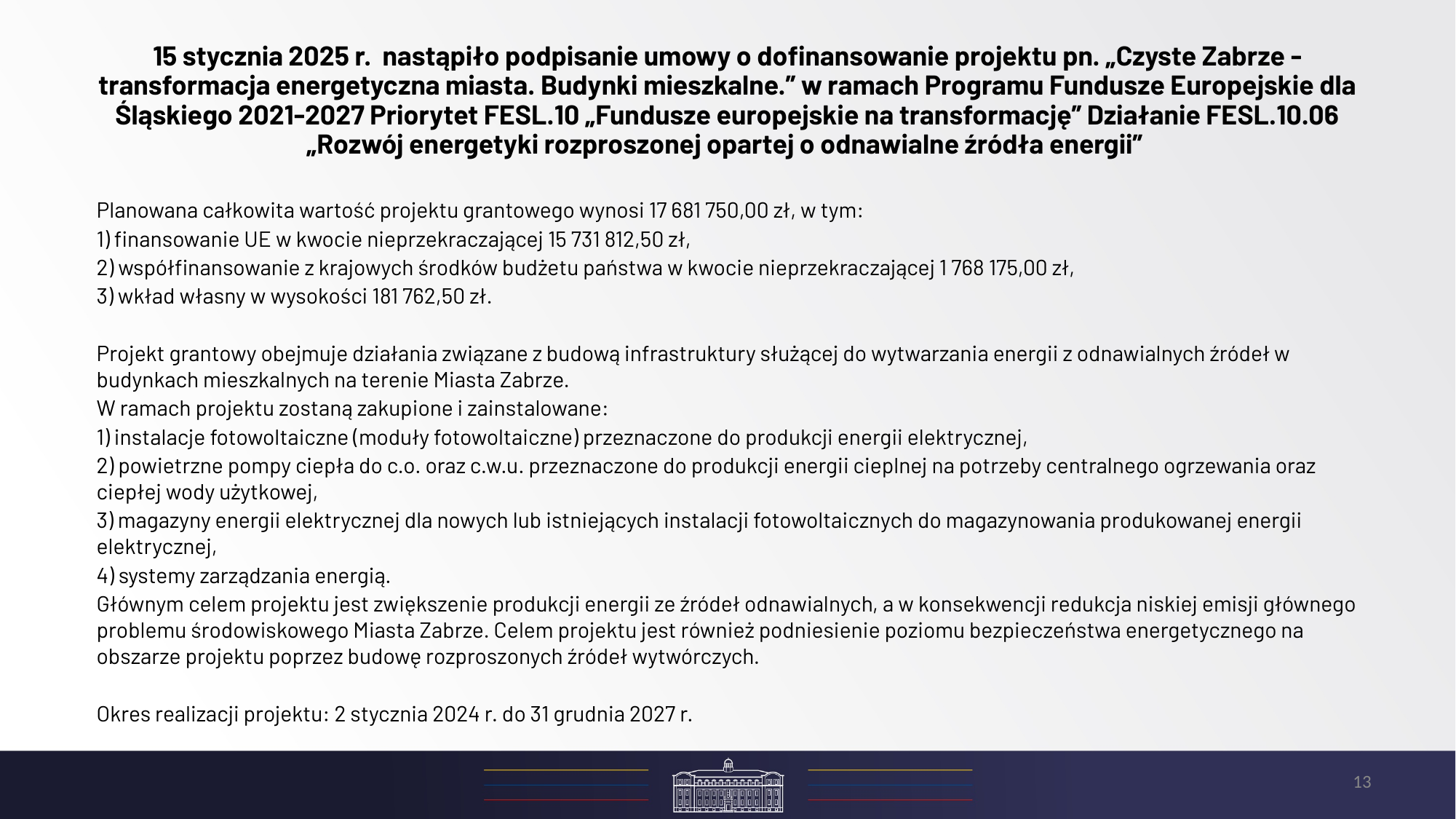

# 15 stycznia 2025 r.  nastąpiło podpisanie umowy o dofinansowanie projektu pn. „Czyste Zabrze - transformacja energetyczna miasta. Budynki mieszkalne.” w ramach Programu Fundusze Europejskie dla Śląskiego 2021-2027 Priorytet FESL.10 „Fundusze europejskie na transformację” Działanie FESL.10.06 „Rozwój energetyki rozproszonej opartej o odnawialne źródła energii”
Planowana całkowita wartość projektu grantowego wynosi 17 681 750,00 zł, w tym:
1) finansowanie UE w kwocie nieprzekraczającej 15 731 812,50 zł,
2) współfinansowanie z krajowych środków budżetu państwa w kwocie nieprzekraczającej 1 768 175,00 zł,
3) wkład własny w wysokości 181 762,50 zł.

Projekt grantowy obejmuje działania związane z budową infrastruktury służącej do wytwarzania energii z odnawialnych źródeł w budynkach mieszkalnych na terenie Miasta Zabrze.
W ramach projektu zostaną zakupione i zainstalowane:
1) instalacje fotowoltaiczne (moduły fotowoltaiczne) przeznaczone do produkcji energii elektrycznej,
2) powietrzne pompy ciepła do c.o. oraz c.w.u. przeznaczone do produkcji energii cieplnej na potrzeby centralnego ogrzewania oraz ciepłej wody użytkowej,
3) magazyny energii elektrycznej dla nowych lub istniejących instalacji fotowoltaicznych do magazynowania produkowanej energii elektrycznej,
4) systemy zarządzania energią.
Głównym celem projektu jest zwiększenie produkcji energii ze źródeł odnawialnych, a w konsekwencji redukcja niskiej emisji głównego problemu środowiskowego Miasta Zabrze. Celem projektu jest również podniesienie poziomu bezpieczeństwa energetycznego na obszarze projektu poprzez budowę rozproszonych źródeł wytwórczych.

Okres realizacji projektu: 2 stycznia 2024 r. do 31 grudnia 2027 r.
13